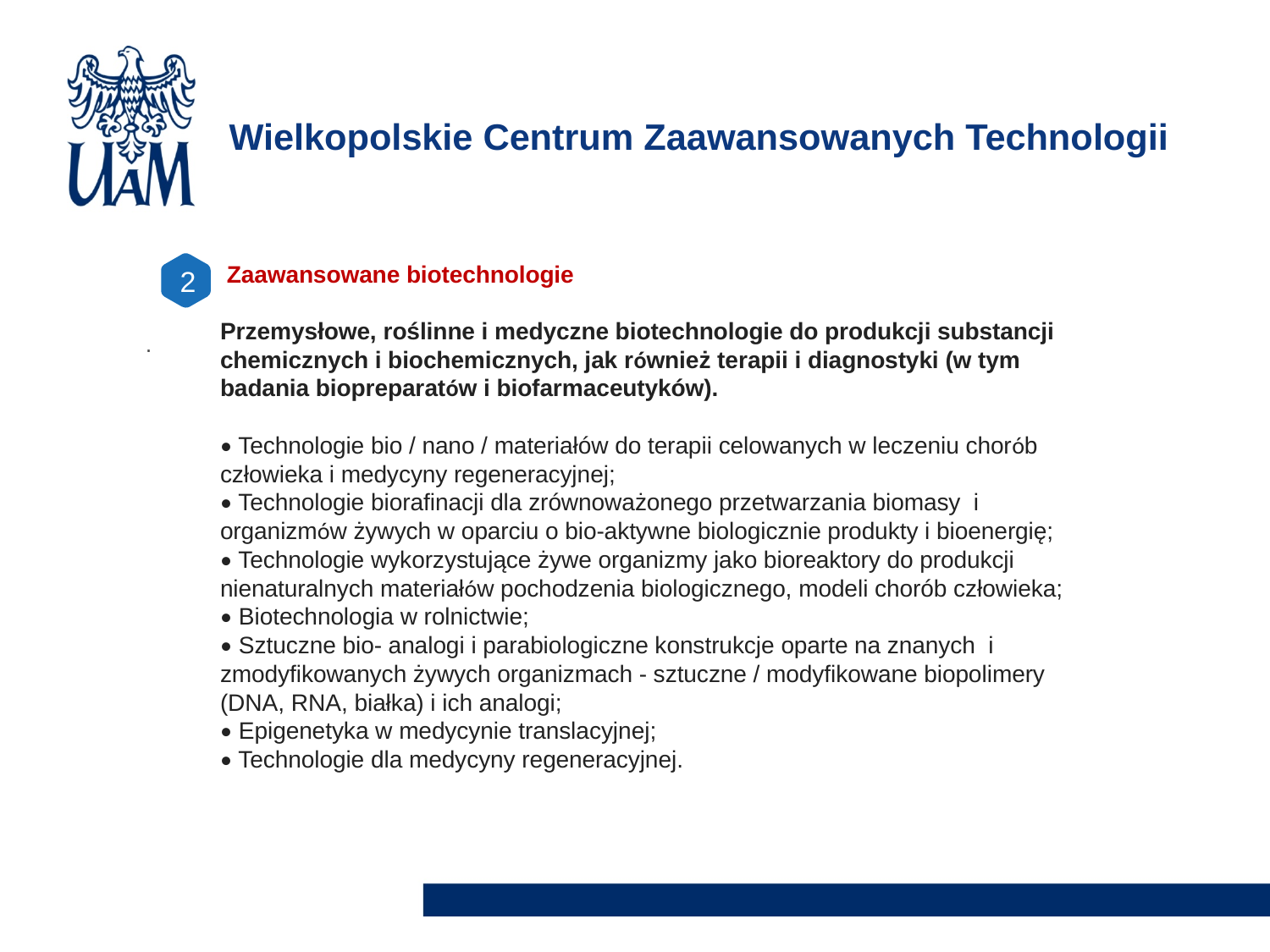

Wielkopolskie Centrum Zaawansowanych Technologii

2
 Zaawansowane biotechnologie
Przemysłowe, roślinne i medyczne biotechnologie do produkcji substancji chemicznych i biochemicznych, jak również terapii i diagnostyki (w tym badania biopreparatów i biofarmaceutyków).
• Technologie bio / nano / materiałów do terapii celowanych w leczeniu chorób człowieka i medycyny regeneracyjnej;
• Technologie biorafinacji dla zrównoważonego przetwarzania biomasy  i organizmów żywych w oparciu o bio-aktywne biologicznie produkty i bioenergię;
• Technologie wykorzystujące żywe organizmy jako bioreaktory do produkcji nienaturalnych materiałów pochodzenia biologicznego, modeli chorób człowieka;
• Biotechnologia w rolnictwie;
• Sztuczne bio- analogi i parabiologiczne konstrukcje oparte na znanych  i zmodyfikowanych żywych organizmach - sztuczne / modyfikowane biopolimery (DNA, RNA, białka) i ich analogi;
• Epigenetyka w medycynie translacyjnej;
• Technologie dla medycyny regeneracyjnej.
.

1